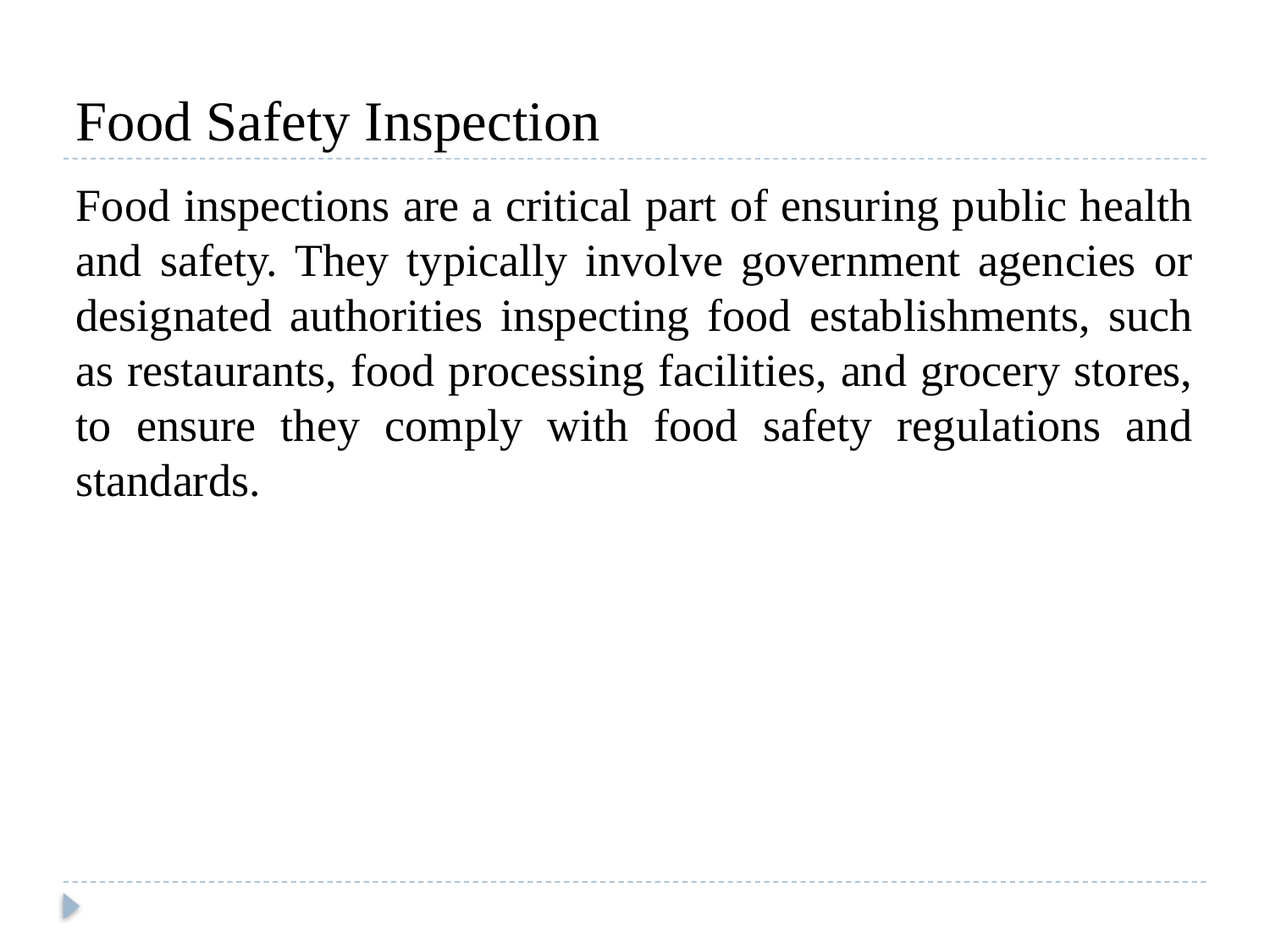

# Food Safety Inspection
Food inspections are a critical part of ensuring public health and safety. They typically involve government agencies or designated authorities inspecting food establishments, such as restaurants, food processing facilities, and grocery stores, to ensure they comply with food safety regulations and standards.